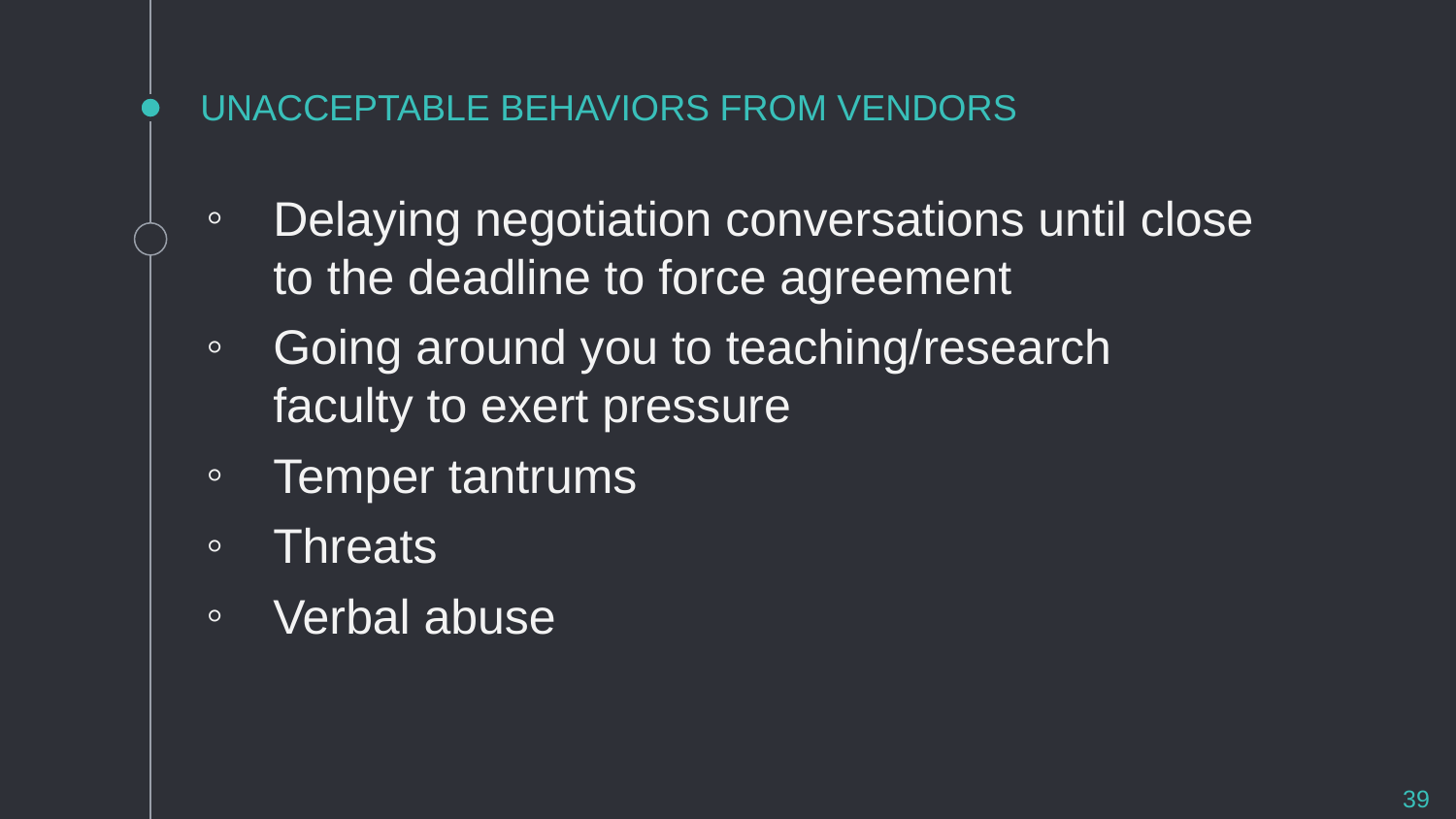

# UNACCEPTABLE BEHAVIORS FROM VENDORS
Delaying negotiation conversations until close to the deadline to force agreement
Going around you to teaching/research faculty to exert pressure
Temper tantrums
Threats
Verbal abuse

39